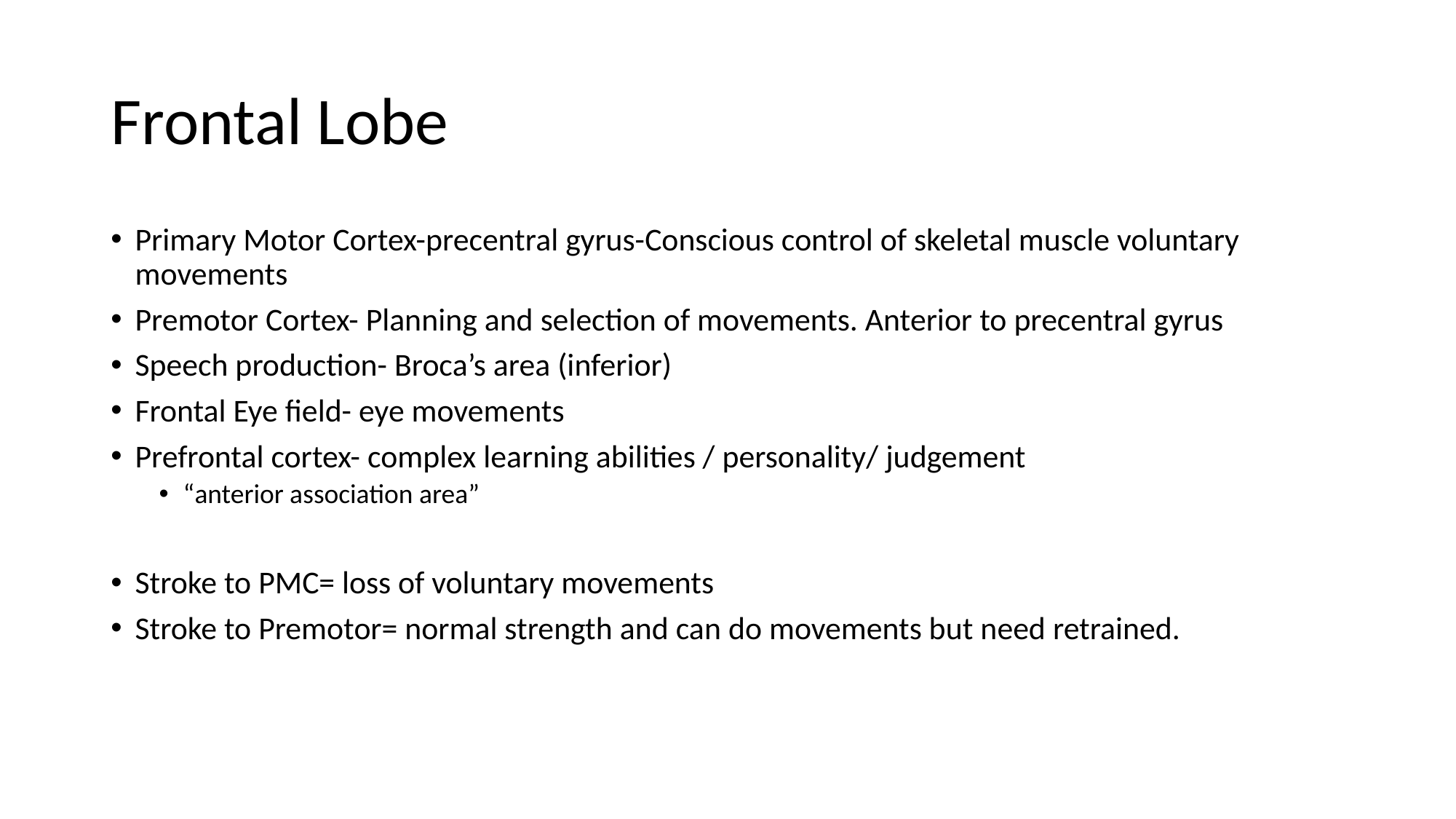

# Frontal Lobe
Primary Motor Cortex-precentral gyrus-Conscious control of skeletal muscle voluntary movements
Premotor Cortex- Planning and selection of movements. Anterior to precentral gyrus
Speech production- Broca’s area (inferior)
Frontal Eye field- eye movements
Prefrontal cortex- complex learning abilities / personality/ judgement
“anterior association area”

Stroke to PMC= loss of voluntary movements
Stroke to Premotor= normal strength and can do movements but need retrained.